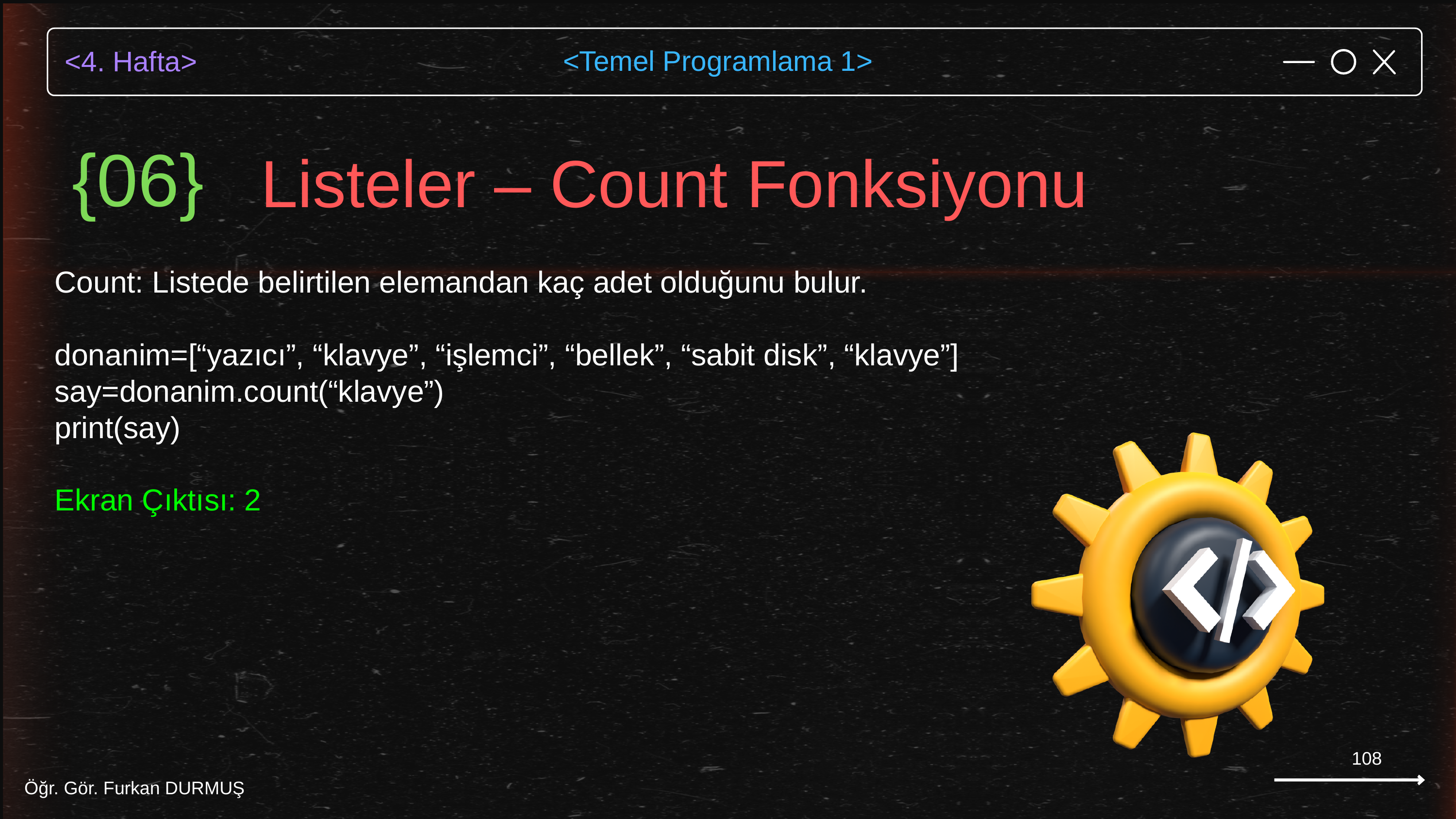

Listeler – Count Fonksiyonu
{06}
Count: Listede belirtilen elemandan kaç adet olduğunu bulur.

donanim=[“yazıcı”, “klavye”, “işlemci”, “bellek”, “sabit disk”, “klavye”]
say=donanim.count(“klavye”)
print(say)

Ekran Çıktısı: 2

108